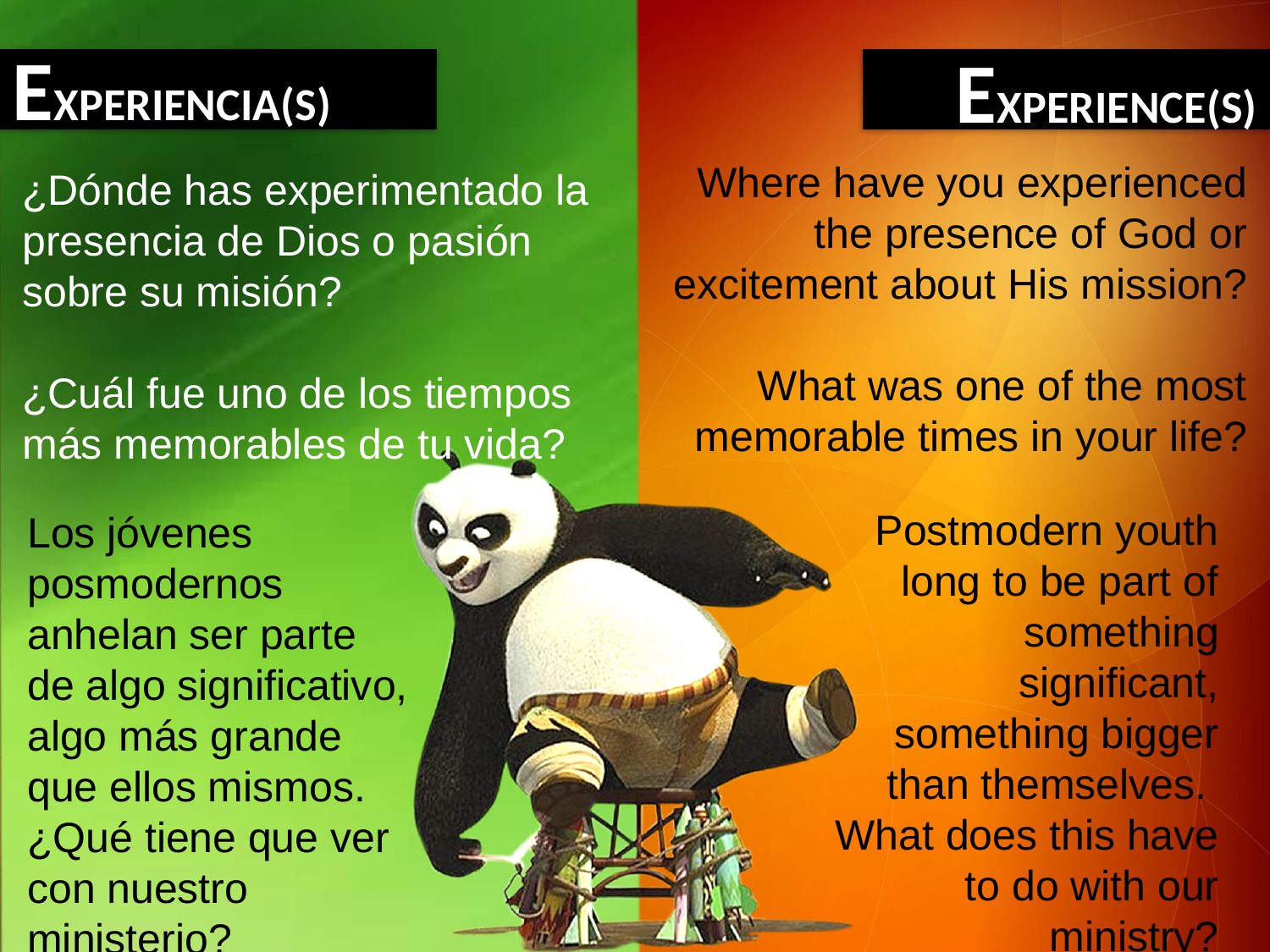

EXPERIENCIA(S)
EXPERIENCE(S)

Where have you experienced the presence of God or excitement about His mission?

What was one of the most memorable times in your life?
¿Dónde has experimentado la presencia de Dios o pasión sobre su misión?

¿Cuál fue uno de los tiempos más memorables de tu vida?
Postmodern youth long to be part of something significant, something bigger than themselves.  What does this have to do with our ministry?
Los jóvenes posmodernos anhelan ser parte de algo significativo, algo más grande que ellos mismos.  ¿Qué tiene que ver con nuestro ministerio?